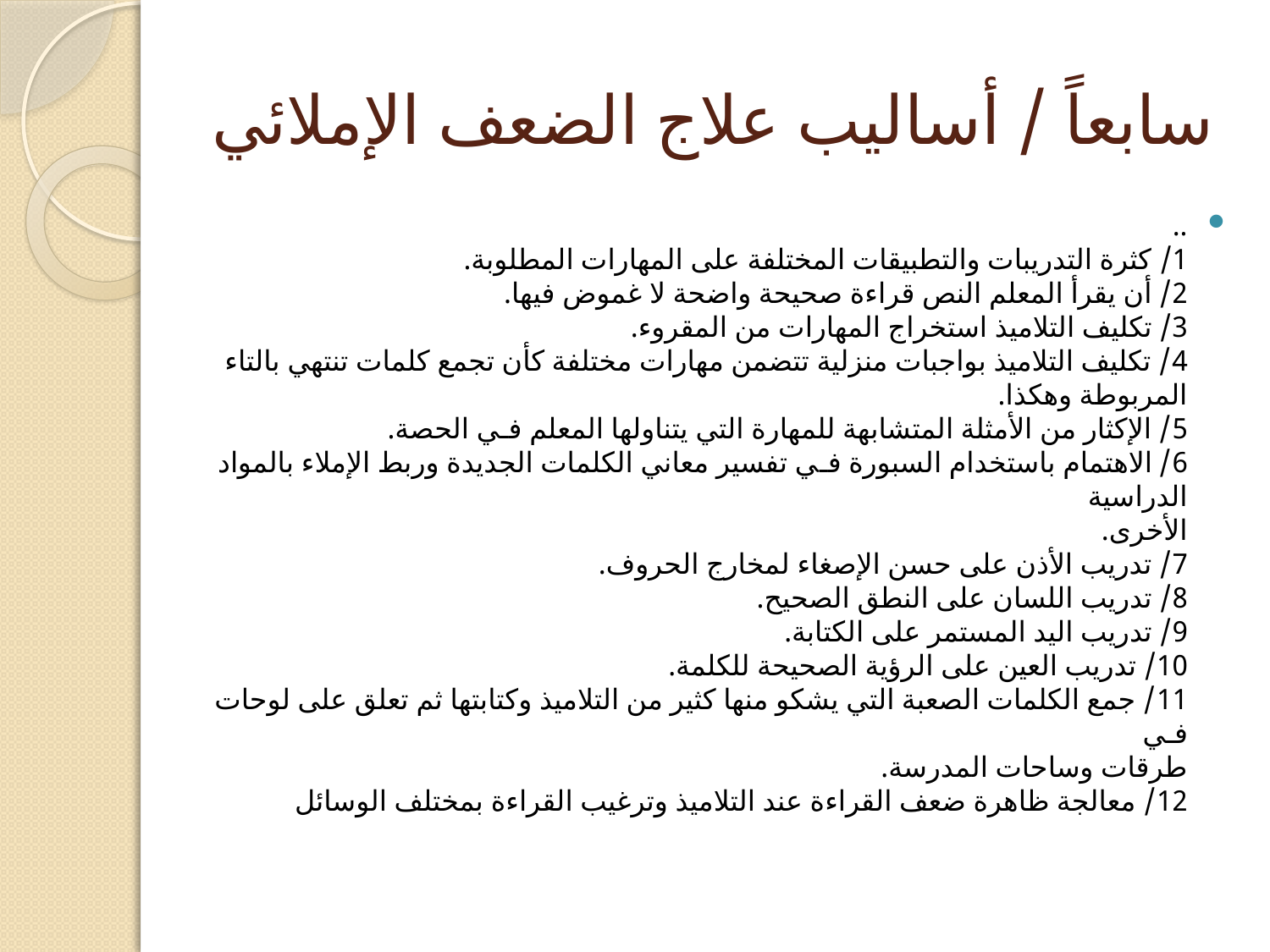

# سابعاً / أساليب علاج الضعف الإملائي
..
1/ كثرة التدريبات والتطبيقات المختلفة على المهارات المطلوبة.
2/ أن يقرأ المعلم النص قراءة صحيحة واضحة لا غموض فيها.
3/ تكليف التلاميذ استخراج المهارات من المقروء.
4/ تكليف التلاميذ بواجبات منزلية تتضمن مهارات مختلفة كأن تجمع كلمات تنتهي بالتاء 
المربوطة وهكذا.
5/ الإكثار من الأمثلة المتشابهة للمهارة التي يتناولها المعلم فـي الحصة.
6/ الاهتمام باستخدام السبورة فـي تفسير معاني الكلمات الجديدة وربط الإملاء بالمواد الدراسية 
الأخرى.
7/ تدريب الأذن على حسن الإصغاء لمخارج الحروف.
8/ تدريب اللسان على النطق الصحيح.
9/ تدريب اليد المستمر على الكتابة. 
10/ تدريب العين على الرؤية الصحيحة للكلمة.
11/ جمع الكلمات الصعبة التي يشكو منها كثير من التلاميذ وكتابتها ثم تعلق على لوحات فـي 
طرقات وساحات المدرسة.
12/ معالجة ظاهرة ضعف القراءة عند التلاميذ وترغيب القراءة بمختلف الوسائل